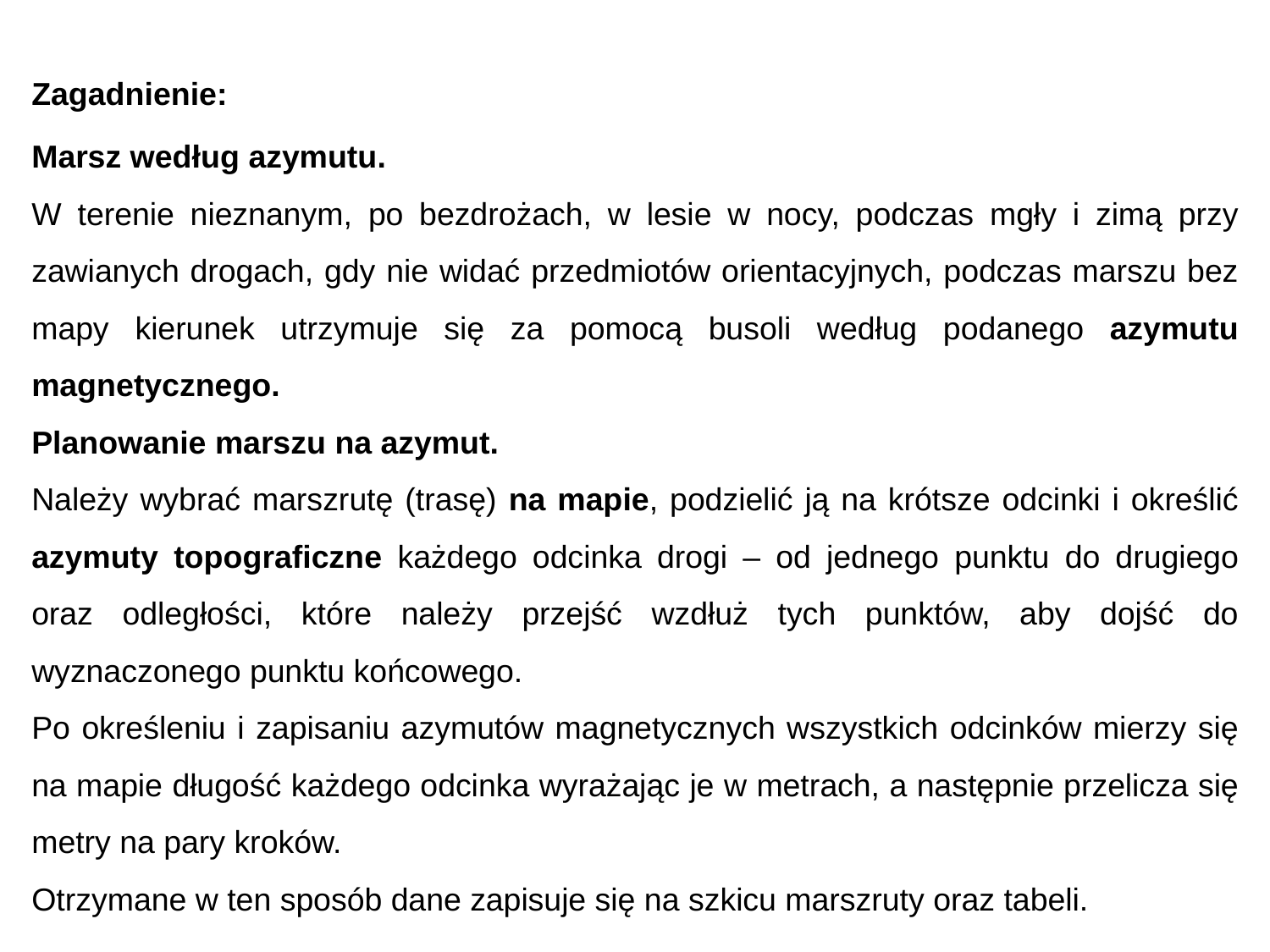

Zagadnienie:
Marsz według azymutu.
W terenie nieznanym, po bezdrożach, w lesie w nocy, podczas mgły i zimą przy zawianych drogach, gdy nie widać przedmiotów orientacyjnych, podczas marszu bez mapy kierunek utrzymuje się za pomocą busoli według podanego azymutu magnetycznego.
Planowanie marszu na azymut.
Należy wybrać marszrutę (trasę) na mapie, podzielić ją na krótsze odcinki i określić azymuty topograficzne każdego odcinka drogi – od jednego punktu do drugiego oraz odległości, które należy przejść wzdłuż tych punktów, aby dojść do wyznaczonego punktu końcowego.
Po określeniu i zapisaniu azymutów magnetycznych wszystkich odcinków mierzy się na mapie długość każdego odcinka wyrażając je w metrach, a następnie przelicza się metry na pary kroków.
Otrzymane w ten sposób dane zapisuje się na szkicu marszruty oraz tabeli.